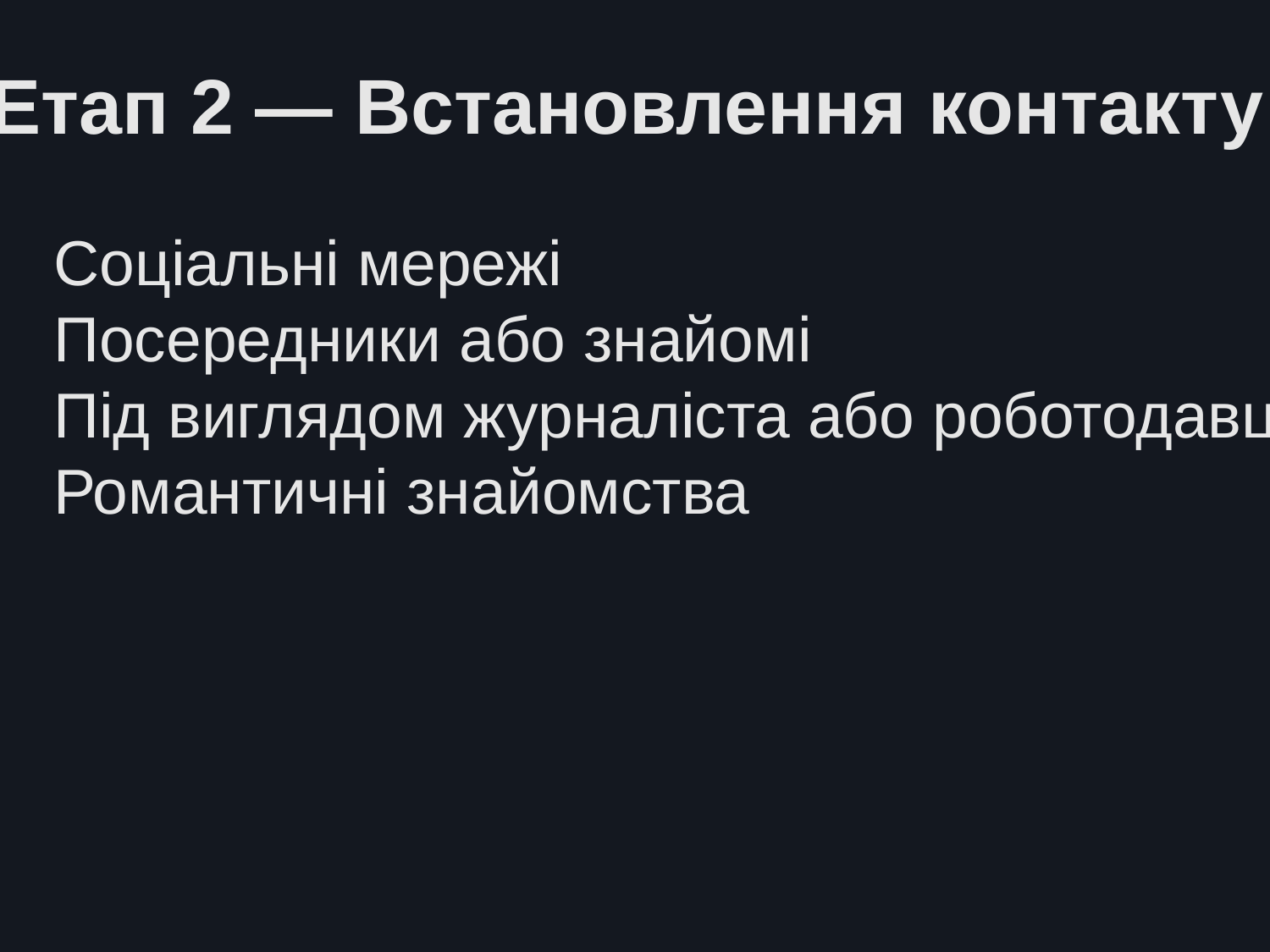

Етап 2 — Встановлення контакту
Соціальні мережі
Посередники або знайомі
Під виглядом журналіста або роботодавця
Романтичні знайомства